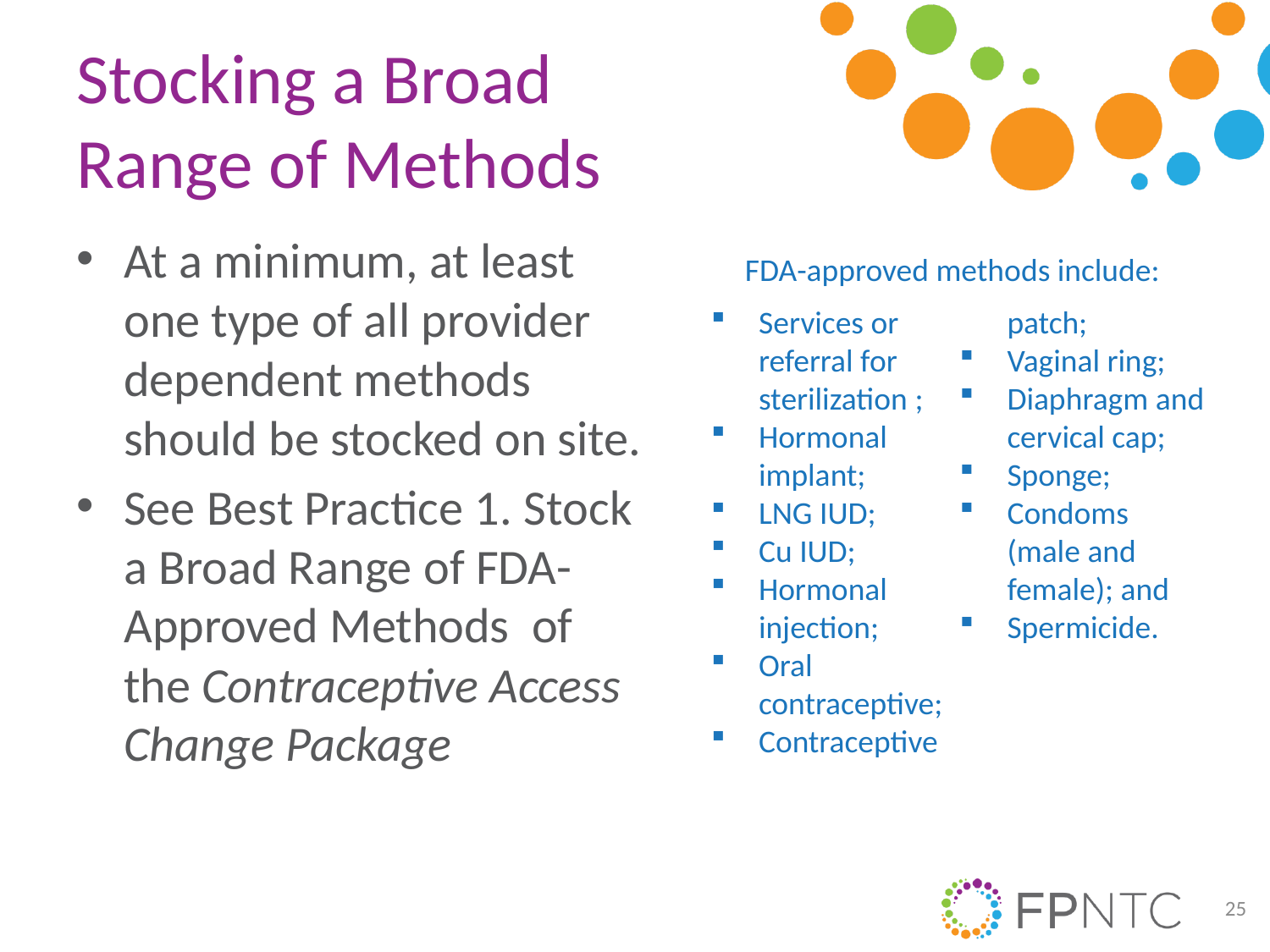

# Stocking a Broad Range of Methods
At a minimum, at least one type of all provider dependent methods should be stocked on site.
See Best Practice 1. Stock a Broad Range of FDA-Approved Methods  of the Contraceptive Access Change Package

FDA-approved methods include:
Services or referral for sterilization ;
Hormonal implant;
LNG IUD;
Cu IUD;
Hormonal injection;
Oral contraceptive;
Contraceptive patch;
Vaginal ring;
Diaphragm and cervical cap;
Sponge;
Condoms (male and female); and
Spermicide.
25